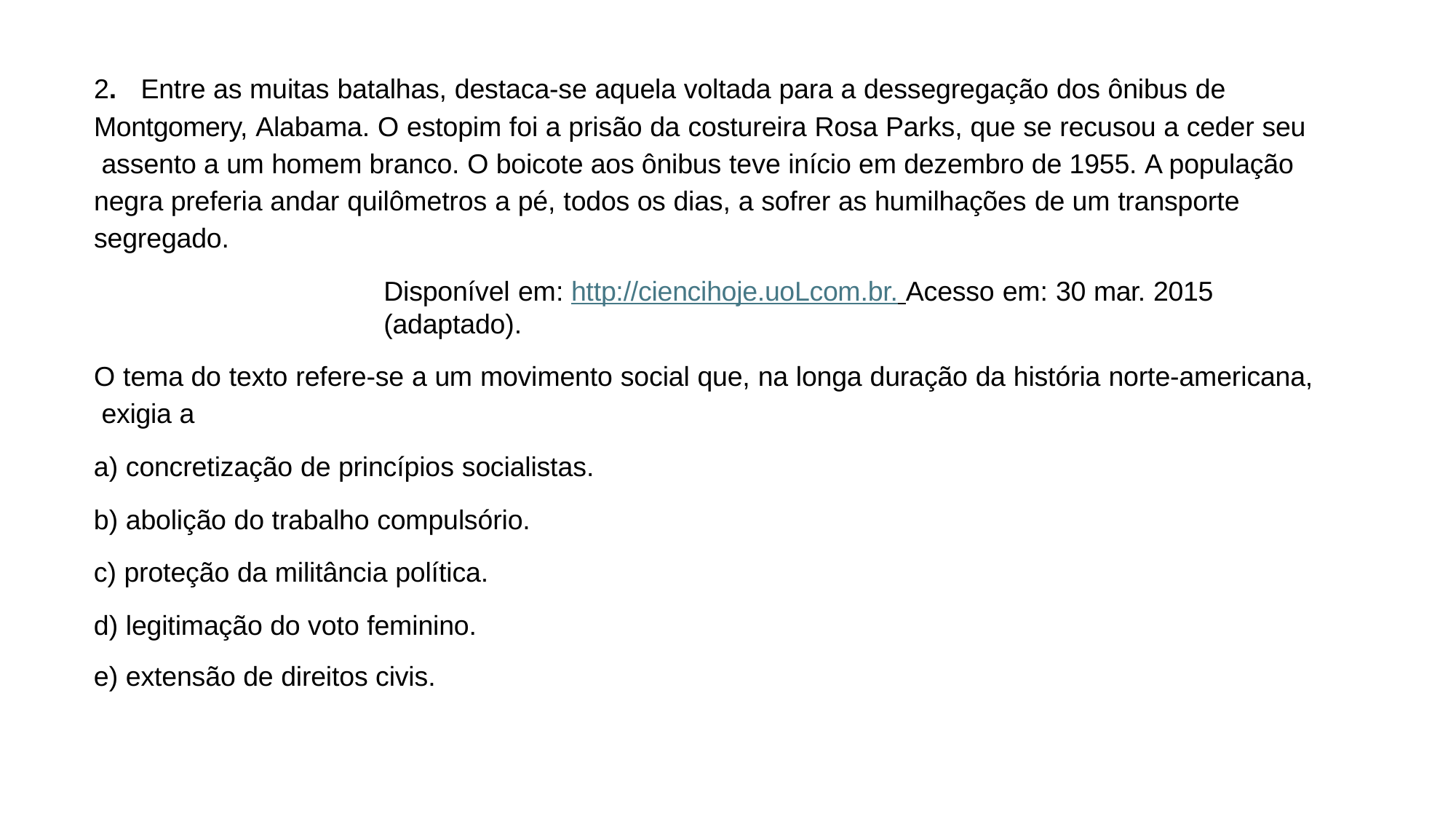

2.	Entre as muitas batalhas, destaca-se aquela voltada para a dessegregação dos ônibus de  Montgomery, Alabama. O estopim foi a prisão da costureira Rosa Parks, que se recusou a ceder seu  assento a um homem branco. O boicote aos ônibus teve início em dezembro de 1955. A população  negra preferia andar quilômetros a pé, todos os dias, a sofrer as humilhações de um transporte  segregado.
Disponível em: http://ciencihoje.uoLcom.br. Acesso em: 30 mar. 2015 (adaptado).
O tema do texto refere-se a um movimento social que, na longa duração da história norte-americana,  exigia a
concretização de princípios socialistas.
abolição do trabalho compulsório.
proteção da militância política.
legitimação do voto feminino.
extensão de direitos civis.